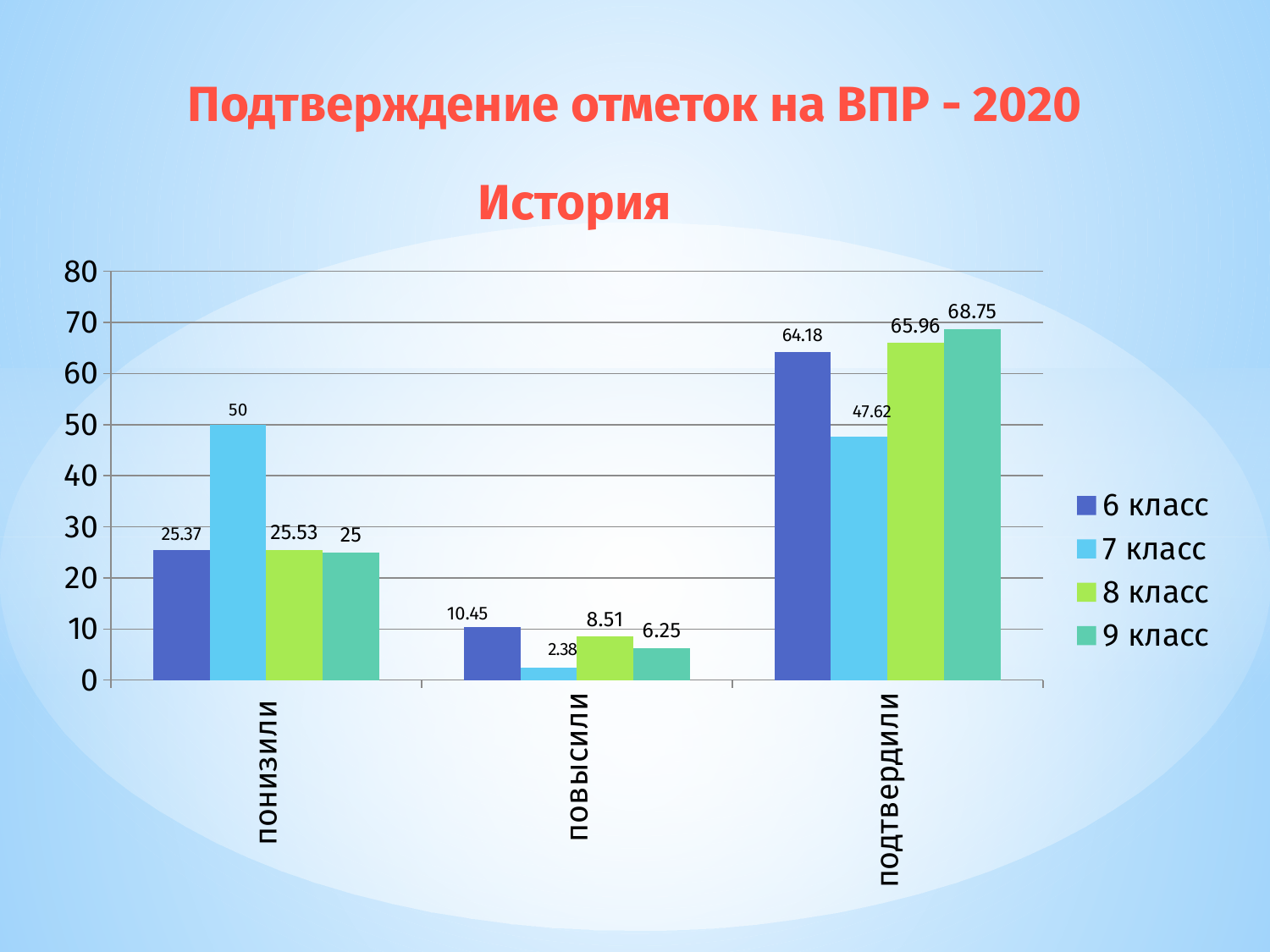

Подтверждение отметок на ВПР - 2020
История

### Chart

| Category | 6 класс | 7 класс | 8 класс | 9 класс |
|---|---|---|---|---|
| понизили  | 25.37 | 50.0 | 25.53 | 25.0 |
| повысили | 10.45 | 2.38 | 8.51 | 6.25 |
| подтвердили | 64.18 | 47.62 | 65.96 | 68.75 |